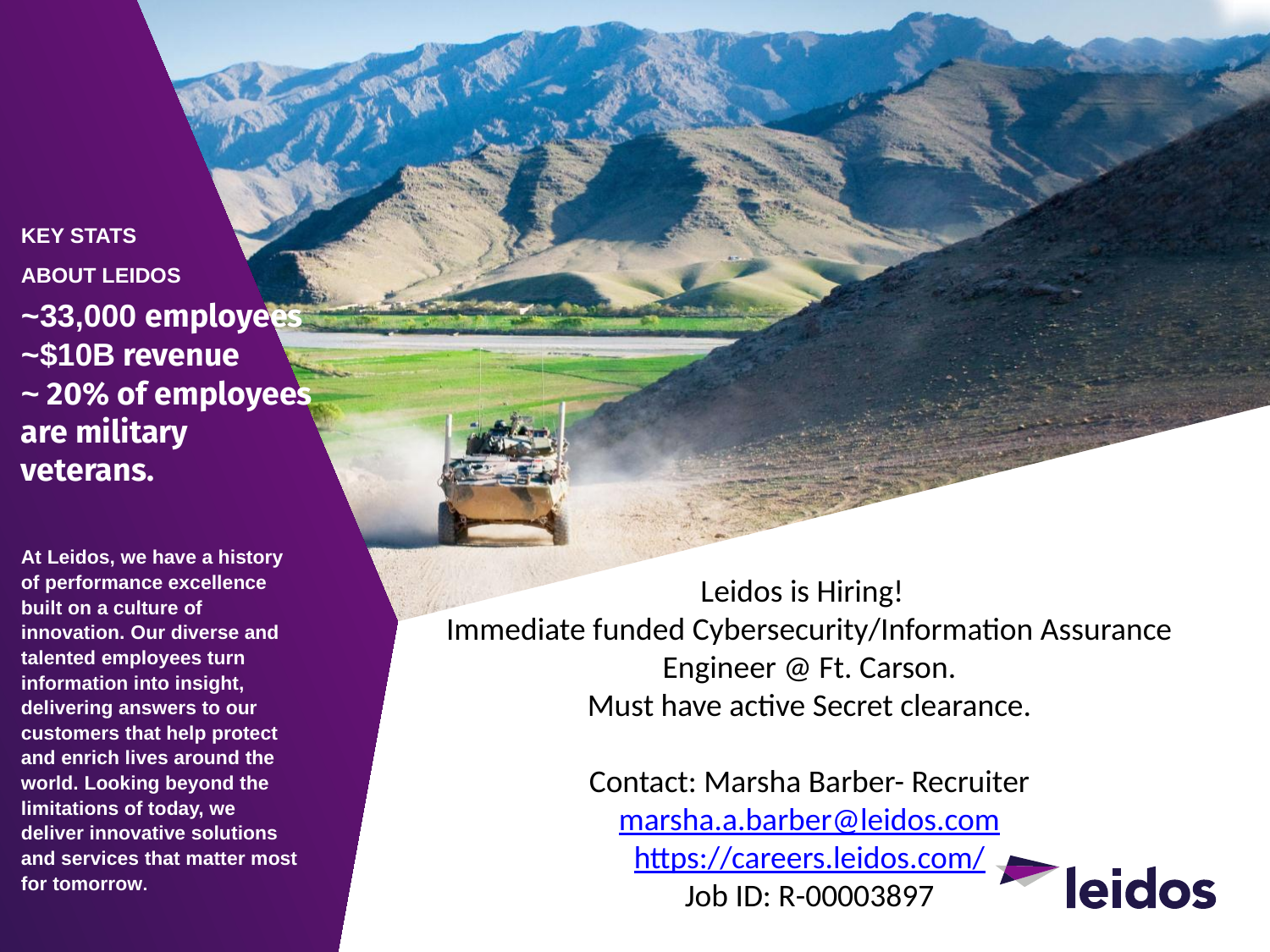

KEY STATS
ABOUT LEIDOS
~33,000 employees
~$10B revenue
~ 20% of employees are military veterans.

At Leidos, we have a history of performance excellence built on a culture of innovation. Our diverse and talented employees turn information into insight, delivering answers to our customers that help protect and enrich lives around the world. Looking beyond the limitations of today, we deliver innovative solutions and services that matter most for tomorrow.
Leidos is Hiring!
Immediate funded Cybersecurity/Information Assurance Engineer @ Ft. Carson.
Must have active Secret clearance.

Contact: Marsha Barber- Recruiter
marsha.a.barber@leidos.com
https://careers.leidos.com/
Job ID: R-00003897